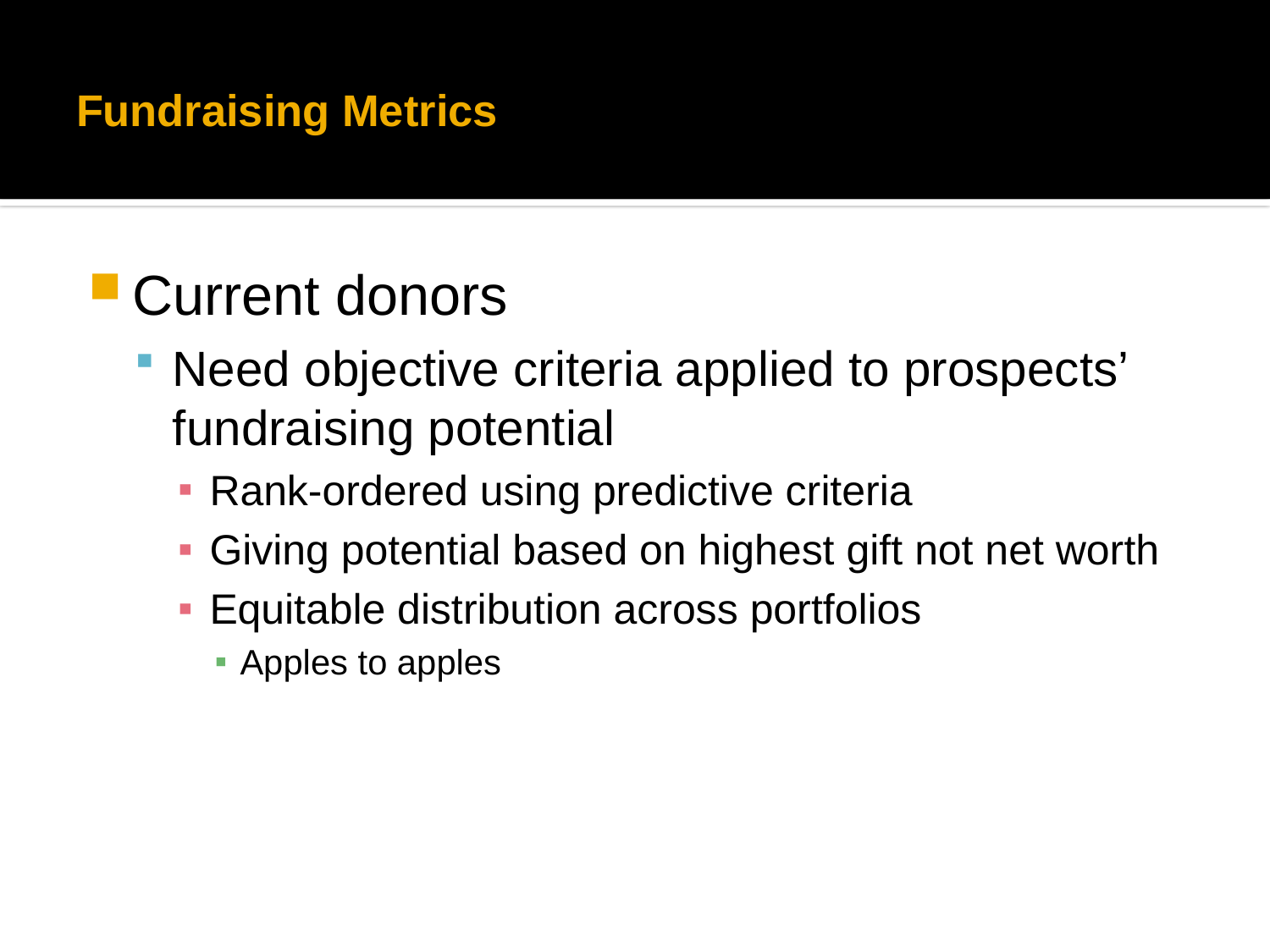

# Fundraising Metrics
Current donors
Need objective criteria applied to prospects’ fundraising potential
Rank-ordered using predictive criteria
Giving potential based on highest gift not net worth
Equitable distribution across portfolios
Apples to apples